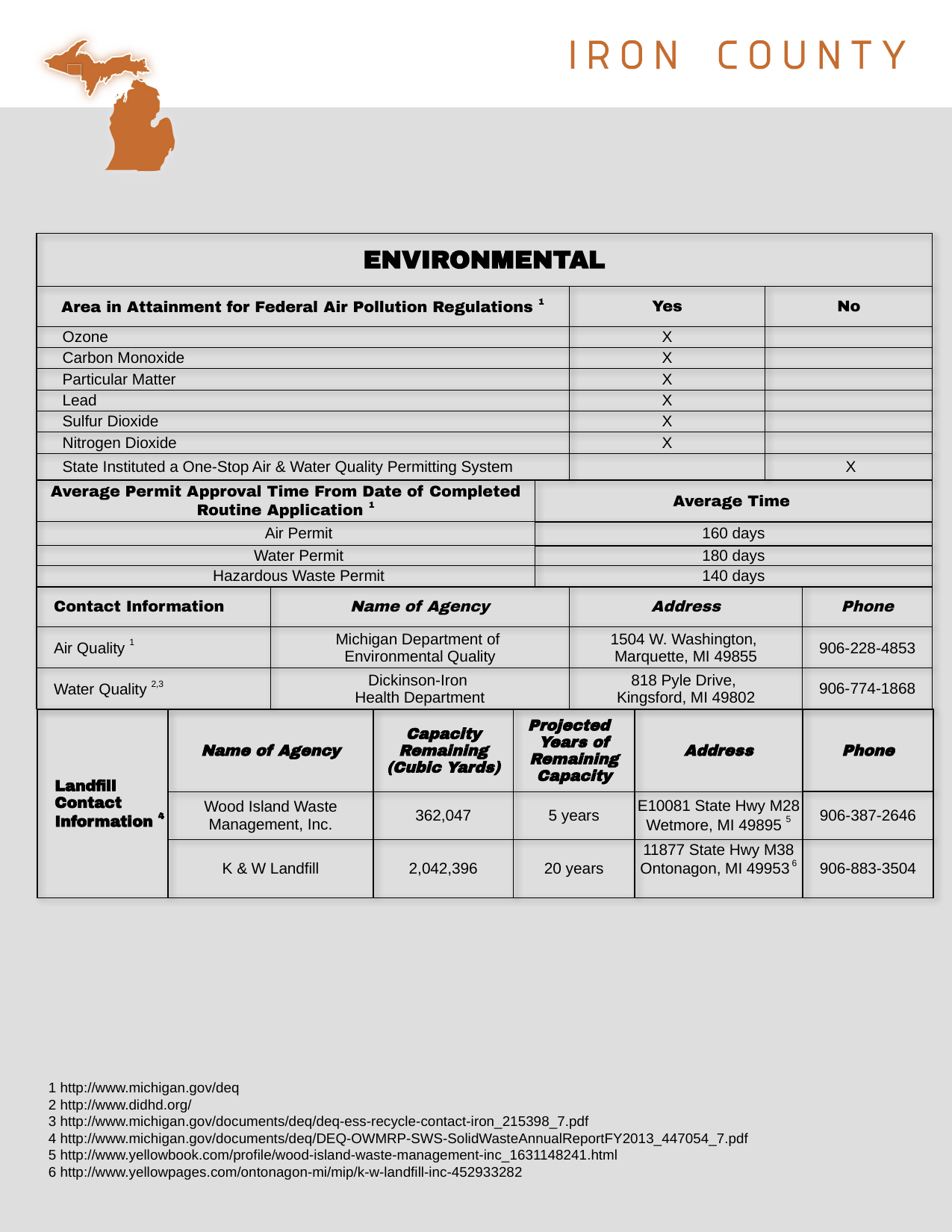

| ENVIRONMENTAL |  |  |  |  |  |
| --- | --- | --- | --- | --- | --- |
| Area in Attainment for Federal Air Pollution Regulations 1 |  |  | Yes | No |  |
| Ozone |  |  | X |  |  |
| Carbon Monoxide |  |  | X |  |  |
| Particular Matter |  |  | X |  |  |
| Lead |  |  | X |  |  |
| Sulfur Dioxide |  |  | X |  |  |
| Nitrogen Dioxide |  |  | X |  |  |
| State Instituted a One-Stop Air & Water Quality Permitting System |  |  |  | X |  |
| Average Permit Approval Time From Date of Completed Routine Application 1 |  | Average Time |  |  |  |
| Air Permit |  | 160 days |  |  |  |
| Water Permit |  | 180 days |  |  |  |
| Hazardous Waste Permit |  | 140 days |  |  |  |
| Contact Information | Name of Agency |  | Address |  | Phone |
| Air Quality 1 | Michigan Department of Environmental Quality |  | 1504 W. Washington, Marquette, MI 49855 |  | 906-228-4853 |
| Water Quality 2,3 | Dickinson-Iron Health Department |  | 818 Pyle Drive, Kingsford, MI 49802 |  | 906-774-1868 |
| Landfill Contact Information 4 | Name of Agency | Capacity Remaining (Cubic Yards) | Projected Years of Remaining Capacity | Address | Phone |
| --- | --- | --- | --- | --- | --- |
|  | Wood Island Waste Management, Inc. | 362,047 | 5 years | E10081 State Hwy M28 Wetmore, MI 49895 5 | 906-387-2646 |
|  | K & W Landfill | 2,042,396 | 20 years | 11877 State Hwy M38 Ontonagon, MI 49953 6 | 906-883-3504 |
1 http://www.michigan.gov/deq
2 http://www.didhd.org/
3 http://www.michigan.gov/documents/deq/deq-ess-recycle-contact-iron_215398_7.pdf
4 http://www.michigan.gov/documents/deq/DEQ-OWMRP-SWS-SolidWasteAnnualReportFY2013_447054_7.pdf
5 http://www.yellowbook.com/profile/wood-island-waste-management-inc_1631148241.html
6 http://www.yellowpages.com/ontonagon-mi/mip/k-w-landfill-inc-452933282